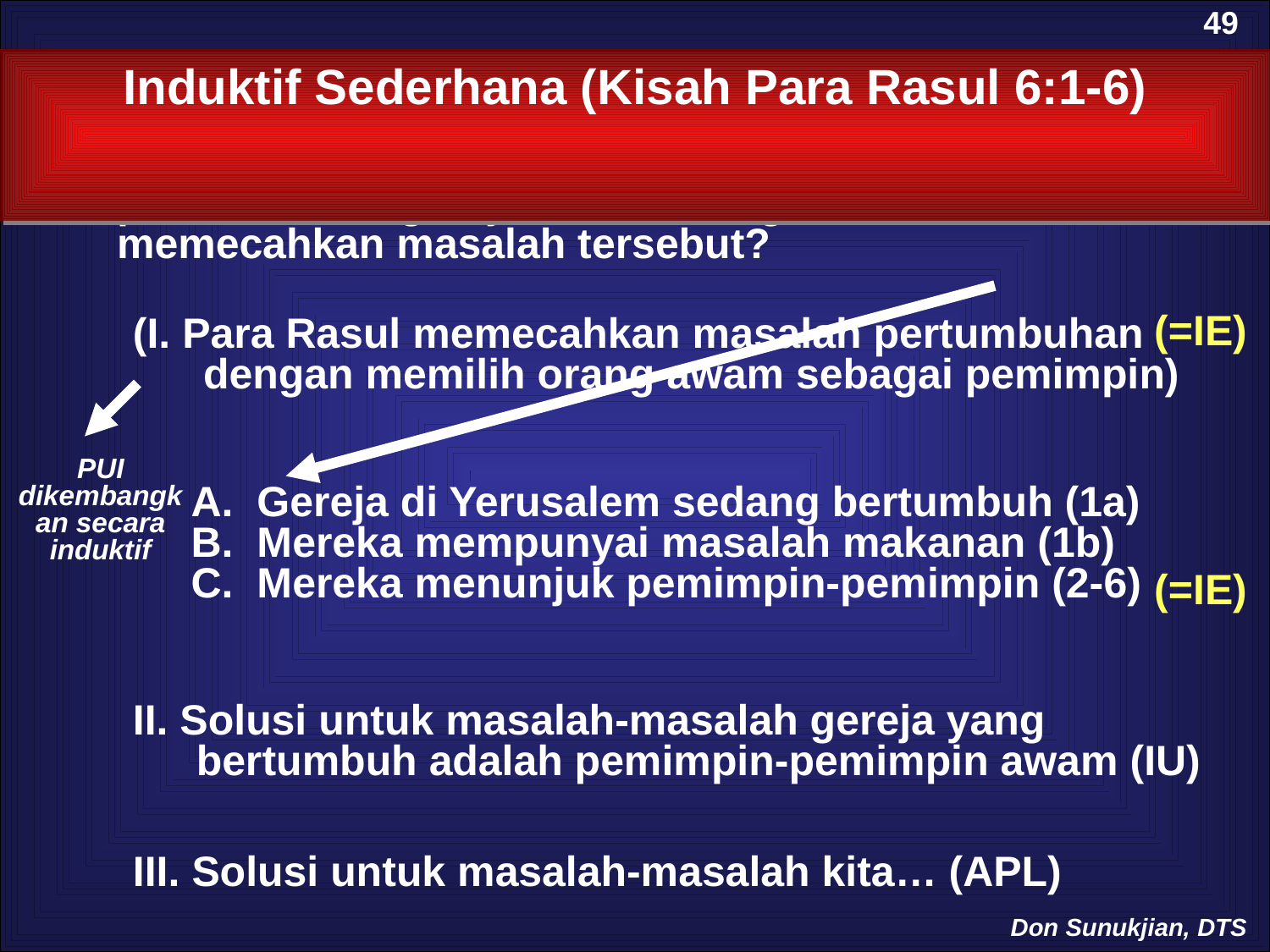

49
Induktif Sederhana (Kisah Para Rasul 6:1-6)
Subjek: Ketika masalah-masalah mengenai pertumbuhan gereja muncul, bagaimana kita memecahkan masalah tersebut?

(=IE)
(I. Para Rasul memecahkan masalah pertumbuhan dengan memilih orang awam sebagai pemimpin)

PUI dikembangkan secara induktif
A.  Gereja di Yerusalem sedang bertumbuh (1a)
B.  Mereka mempunyai masalah makanan (1b)
C.  Mereka menunjuk pemimpin-pemimpin (2-6)
(=IE)
II. Solusi untuk masalah-masalah gereja yang bertumbuh adalah pemimpin-pemimpin awam (IU)
III. Solusi untuk masalah-masalah kita… (APL)
Don Sunukjian, DTS